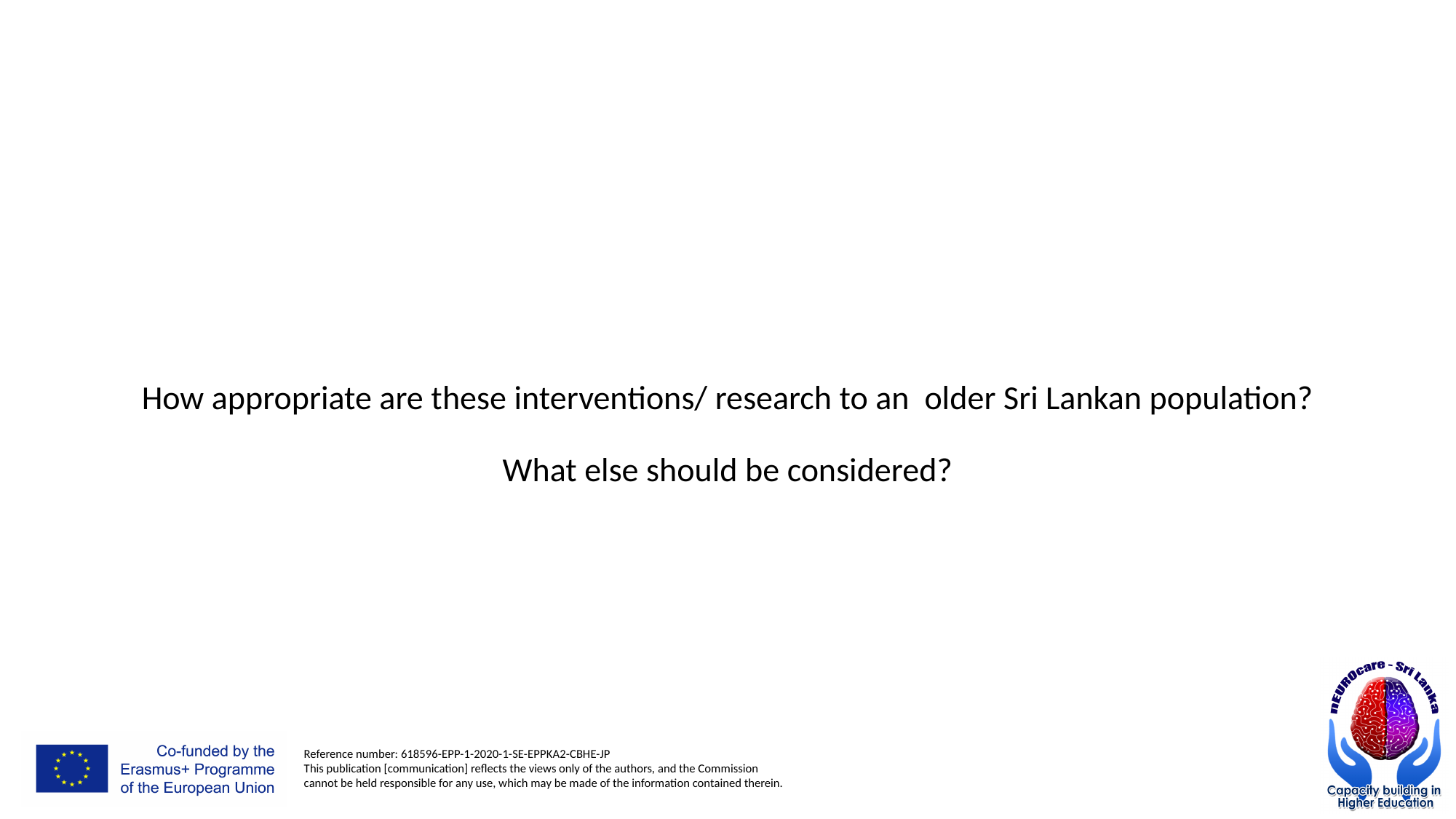

# How appropriate are these interventions/ research to an  older Sri Lankan population? What else should be considered?